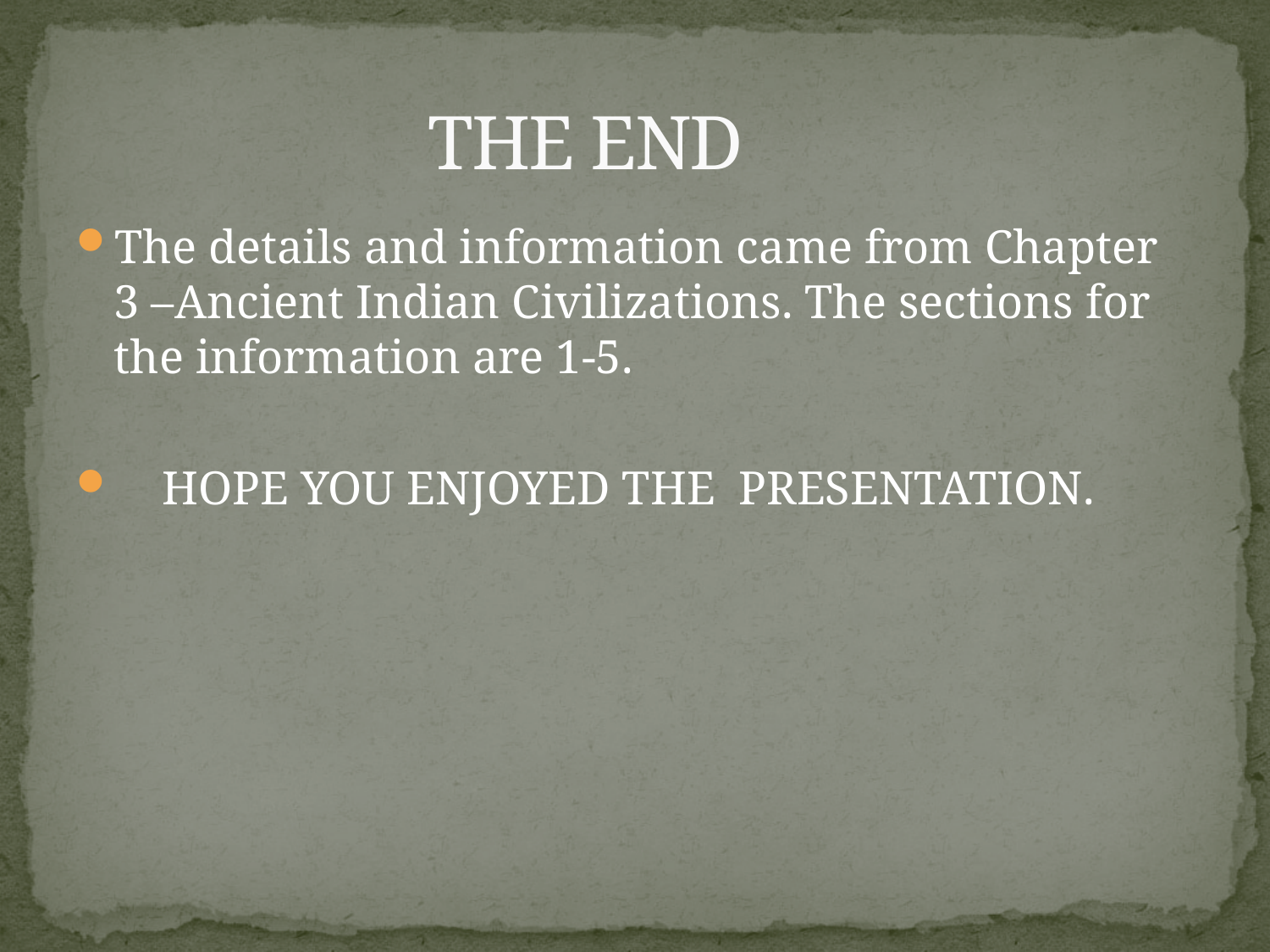

# THE END
The details and information came from Chapter 3 –Ancient Indian Civilizations. The sections for the information are 1-5.

    HOPE YOU ENJOYED THE  PRESENTATION.